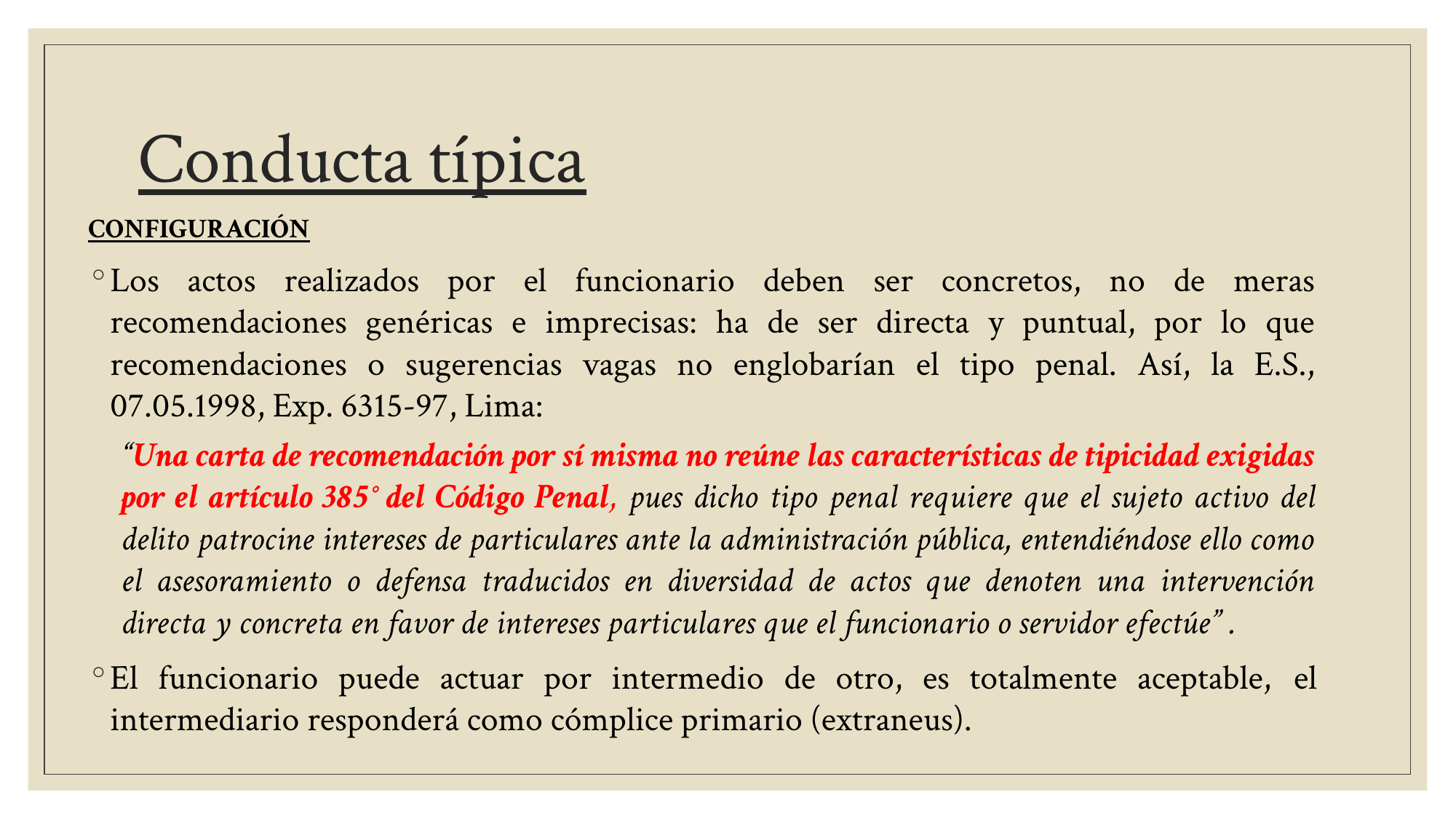

# Conducta típica
CONFIGURACIÓN
Los actos realizados por el funcionario deben ser concretos, no de meras recomendaciones genéricas e imprecisas: ha de ser directa y puntual, por lo que recomendaciones o sugerencias vagas no englobarían el tipo penal. Así, la E.S., 07.05.1998, Exp. 6315-97, Lima:
“Una carta de recomendación por sí misma no reúne las características de tipicidad exigidas por el artículo 385° del Código Penal, pues dicho tipo penal requiere que el sujeto activo del delito patrocine intereses de particulares ante la administración pública, entendiéndose ello como el asesoramiento o defensa traducidos en diversidad de actos que denoten una intervención directa y concreta en favor de intereses particulares que el funcionario o servidor efectúe” .
El funcionario puede actuar por intermedio de otro, es totalmente aceptable, el intermediario responderá como cómplice primario (extraneus).